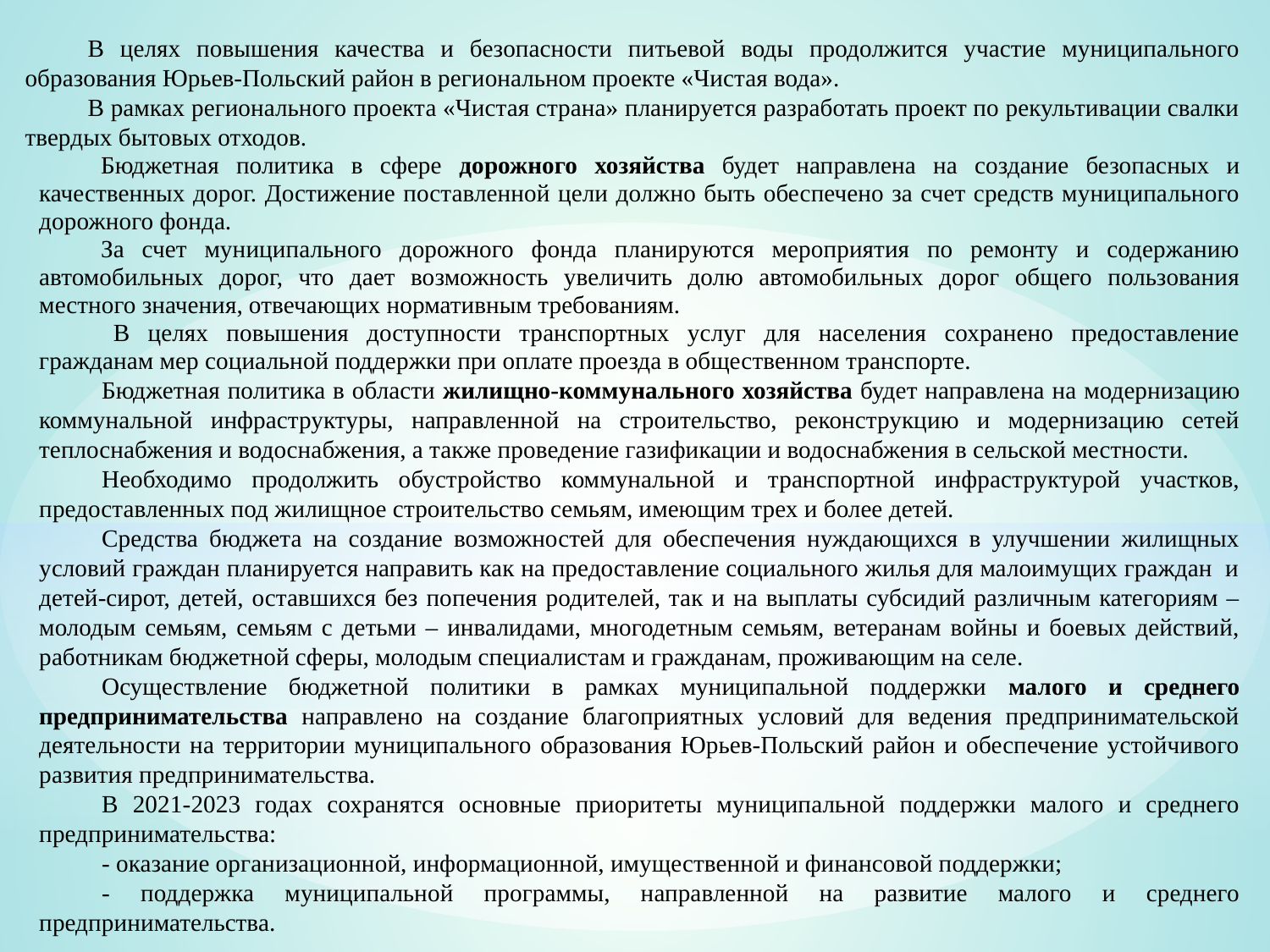

В целях повышения качества и безопасности питьевой воды продолжится участие муниципального образования Юрьев-Польский район в региональном проекте «Чистая вода».
В рамках регионального проекта «Чистая страна» планируется разработать проект по рекультивации свалки твердых бытовых отходов.
Бюджетная политика в сфере дорожного хозяйства будет направлена на создание безопасных и качественных дорог. Достижение поставленной цели должно быть обеспечено за счет средств муниципального дорожного фонда.
За счет муниципального дорожного фонда планируются мероприятия по ремонту и содержанию автомобильных дорог, что дает возможность увеличить долю автомобильных дорог общего пользования местного значения, отвечающих нормативным требованиям.
В целях повышения доступности транспортных услуг для населения сохранено предоставление гражданам мер социальной поддержки при оплате проезда в общественном транспорте.
Бюджетная политика в области жилищно-коммунального хозяйства будет направлена на модернизацию коммунальной инфраструктуры, направленной на строительство, реконструкцию и модернизацию сетей теплоснабжения и водоснабжения, а также проведение газификации и водоснабжения в сельской местности.
Необходимо продолжить обустройство коммунальной и транспортной инфраструктурой участков, предоставленных под жилищное строительство семьям, имеющим трех и более детей.
Средства бюджета на создание возможностей для обеспечения нуждающихся в улучшении жилищных условий граждан планируется направить как на предоставление социального жилья для малоимущих граждан  и детей-сирот, детей, оставшихся без попечения родителей, так и на выплаты субсидий различным категориям – молодым семьям, семьям с детьми – инвалидами, многодетным семьям, ветеранам войны и боевых действий, работникам бюджетной сферы, молодым специалистам и гражданам, проживающим на селе.
Осуществление бюджетной политики в рамках муниципальной поддержки малого и среднего предпринимательства направлено на создание благоприятных условий для ведения предпринимательской деятельности на территории муниципального образования Юрьев-Польский район и обеспечение устойчивого развития предпринимательства.
В 2021-2023 годах сохранятся основные приоритеты муниципальной поддержки малого и среднего предпринимательства:
- оказание организационной, информационной, имущественной и финансовой поддержки;
- поддержка муниципальной программы, направленной на развитие малого и среднего предпринимательства.